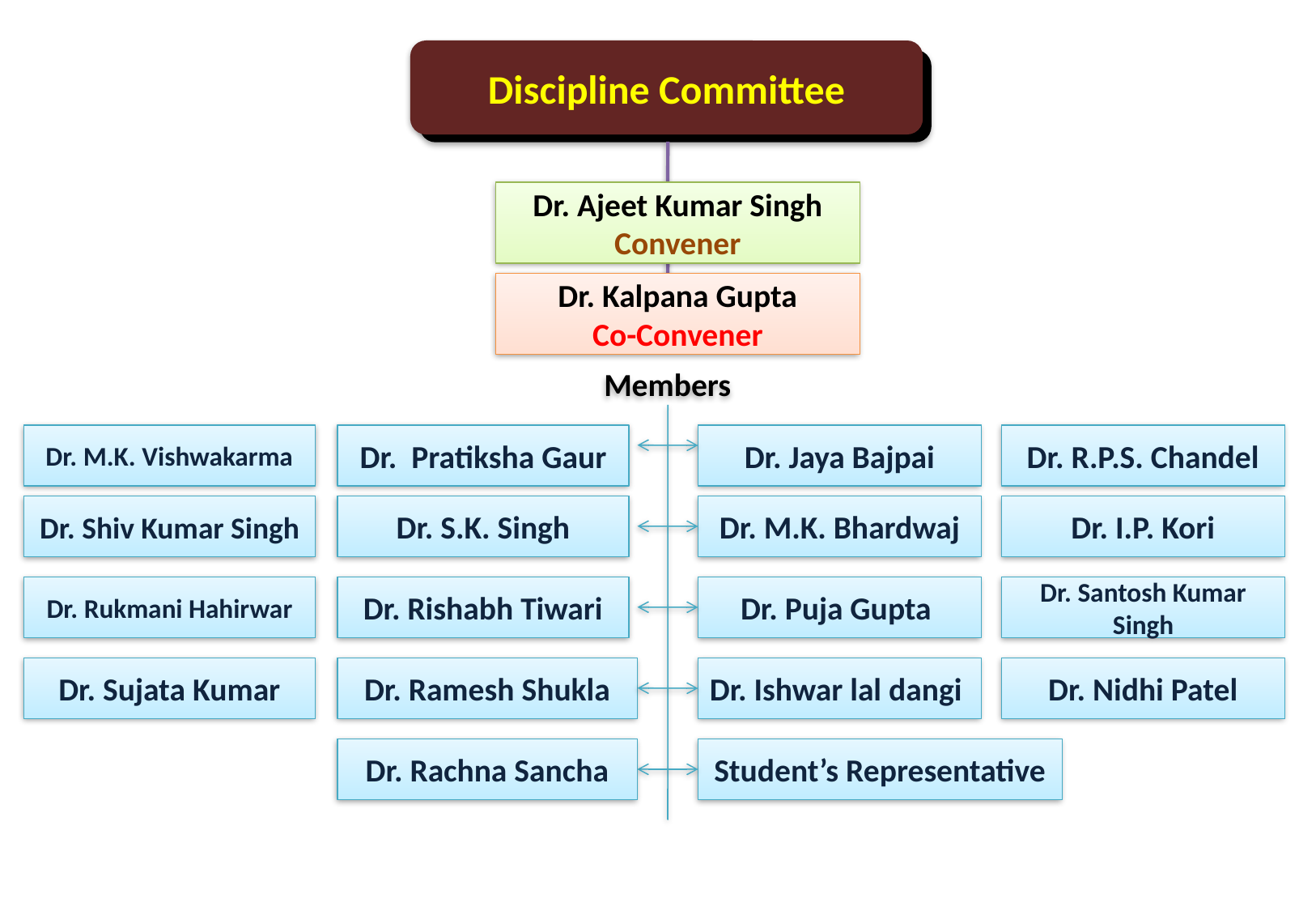

Discipline Committee

Dr. Ajeet Kumar Singh
Convener
Dr. Kalpana Gupta
Co-Convener
Members
Dr. M.K. Vishwakarma
Dr.  Pratiksha Gaur
Dr. Jaya Bajpai
Dr. R.P.S. Chandel
Dr. Shiv Kumar Singh
Dr. S.K. Singh
Dr. M.K. Bhardwaj
Dr. I.P. Kori
Dr. Rukmani Hahirwar
Dr. Puja Gupta
Dr. Rishabh Tiwari
Dr. Santosh Kumar Singh
Dr. Sujata Kumar
Dr. Ishwar lal dangi
Dr. Ramesh Shukla
Dr. Nidhi Patel
Student’s Representative
Dr. Rachna Sancha